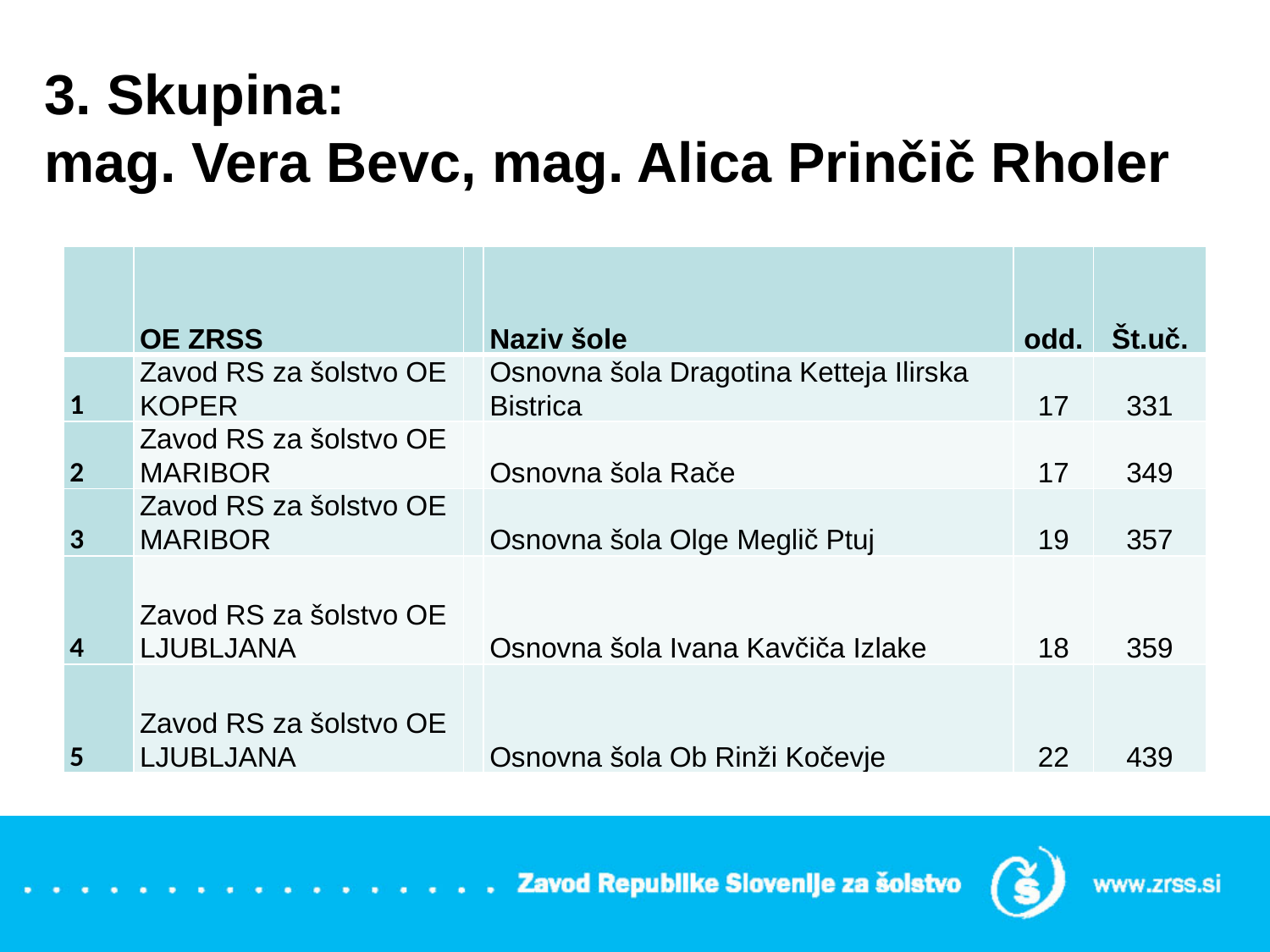

# 3. Skupina: mag. Vera Bevc, mag. Alica Prinčič Rholer
|  | OE ZRSS |  | Naziv šole | odd. | Št.uč. |
| --- | --- | --- | --- | --- | --- |
| 1 | Zavod RS za šolstvo OE  KOPER |  | Osnovna šola Dragotina Ketteja Ilirska Bistrica | 17 | 331 |
| 2 | Zavod RS za šolstvo OE  MARIBOR |  | Osnovna šola Rače | 17 | 349 |
| 3 | Zavod RS za šolstvo OE  MARIBOR |  | Osnovna šola Olge Meglič Ptuj | 19 | 357 |
| 4 | Zavod RS za šolstvo OE  LJUBLJANA |  | Osnovna šola Ivana Kavčiča Izlake | 18 | 359 |
| 5 | Zavod RS za šolstvo OE  LJUBLJANA |  | Osnovna šola Ob Rinži Kočevje | 22 | 439 |